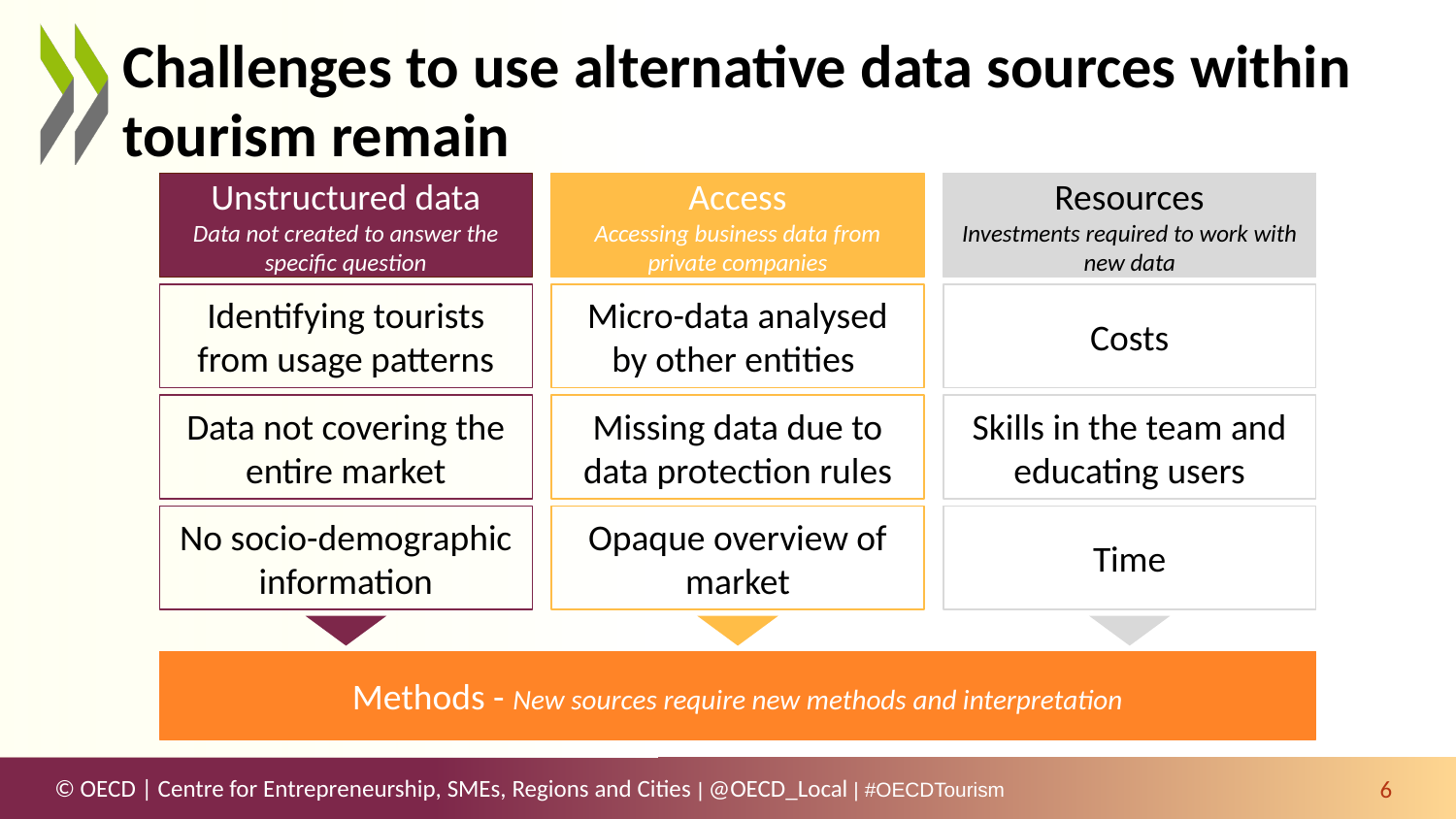

# Challenges to use alternative data sources within tourism remain
Unstructured data
Data not created to answer the specific question
Access
Accessing business data from private companies
Resources
Investments required to work with new data
Identifying tourists from usage patterns
Micro-data analysed by other entities
Costs
Data not covering the entire market
Missing data due to data protection rules
Skills in the team and educating users
No socio-demographic information
Opaque overview of market
Time

Methods - New sources require new methods and interpretation
6